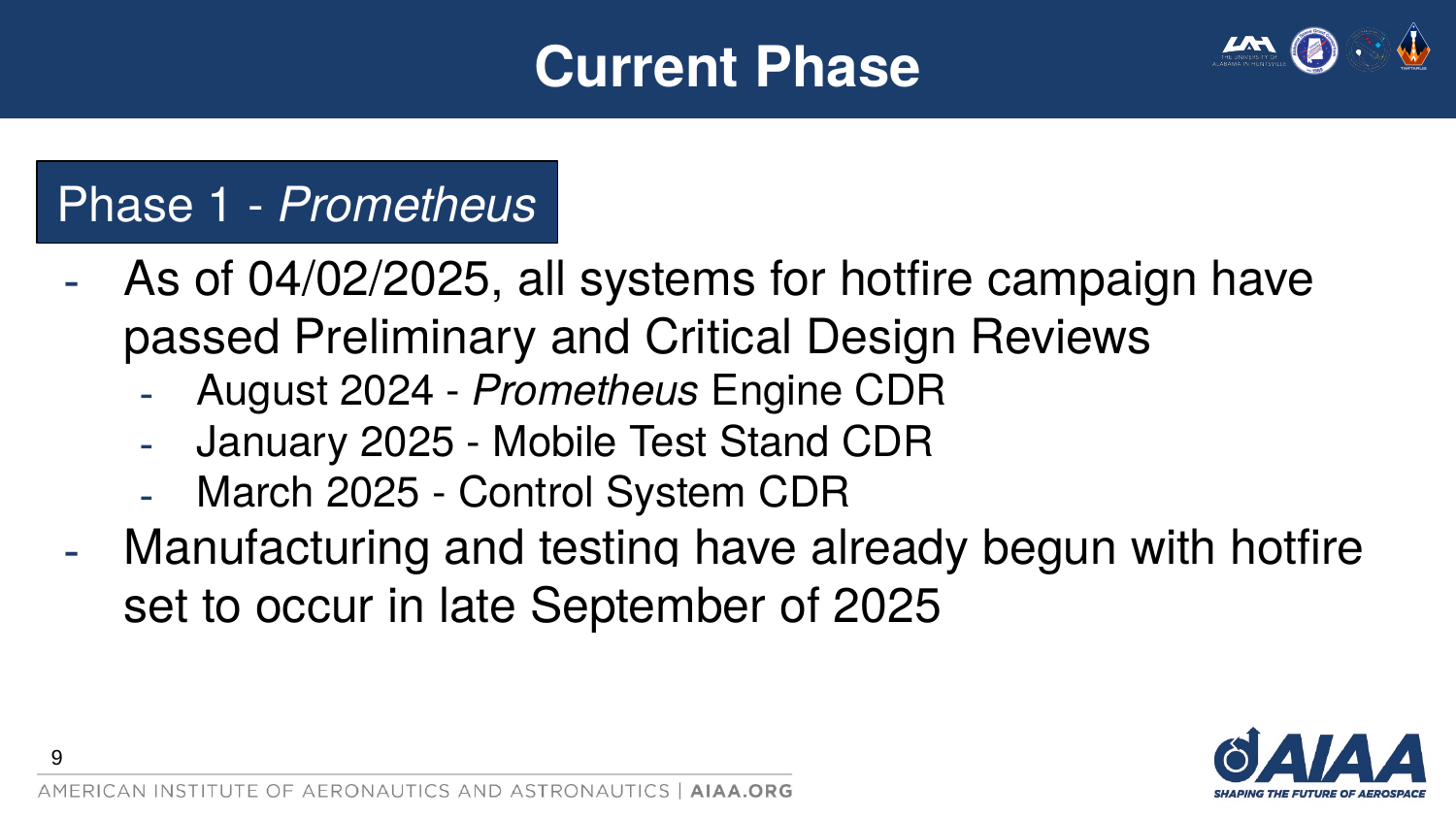

# Current Phase
Phase 1 - Prometheus
As of 04/02/2025, all systems for hotfire campaign have passed Preliminary and Critical Design Reviews
August 2024 - Prometheus Engine CDR
January 2025 - Mobile Test Stand CDR
March 2025 - Control System CDR
Manufacturing and testing have already begun with hotfire set to occur in late September of 2025
9